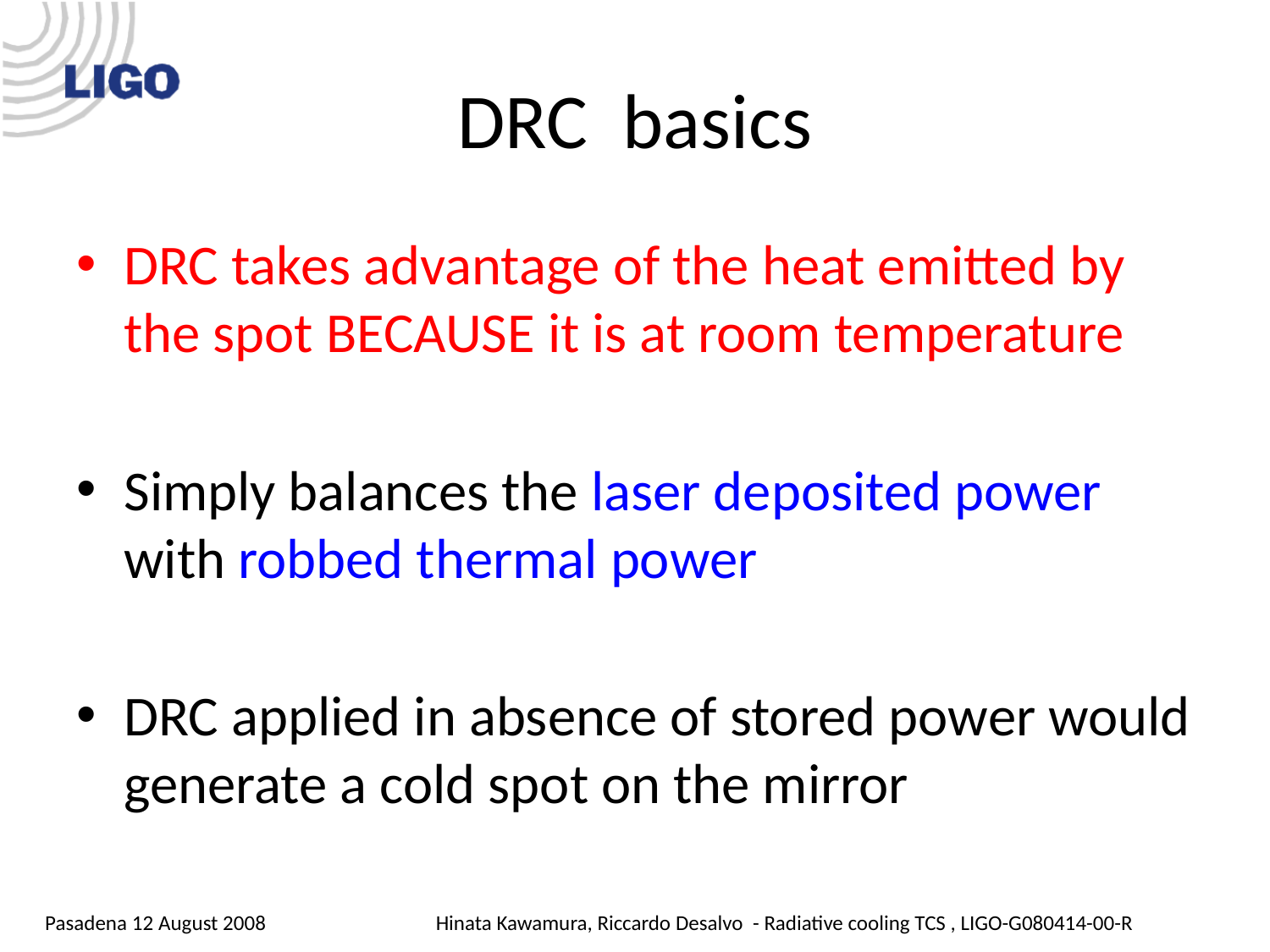

# DRC  basics
DRC takes advantage of the heat emitted by the spot BECAUSE it is at room temperature

Simply balances the laser deposited power with robbed thermal power

DRC applied in absence of stored power would generate a cold spot on the mirror